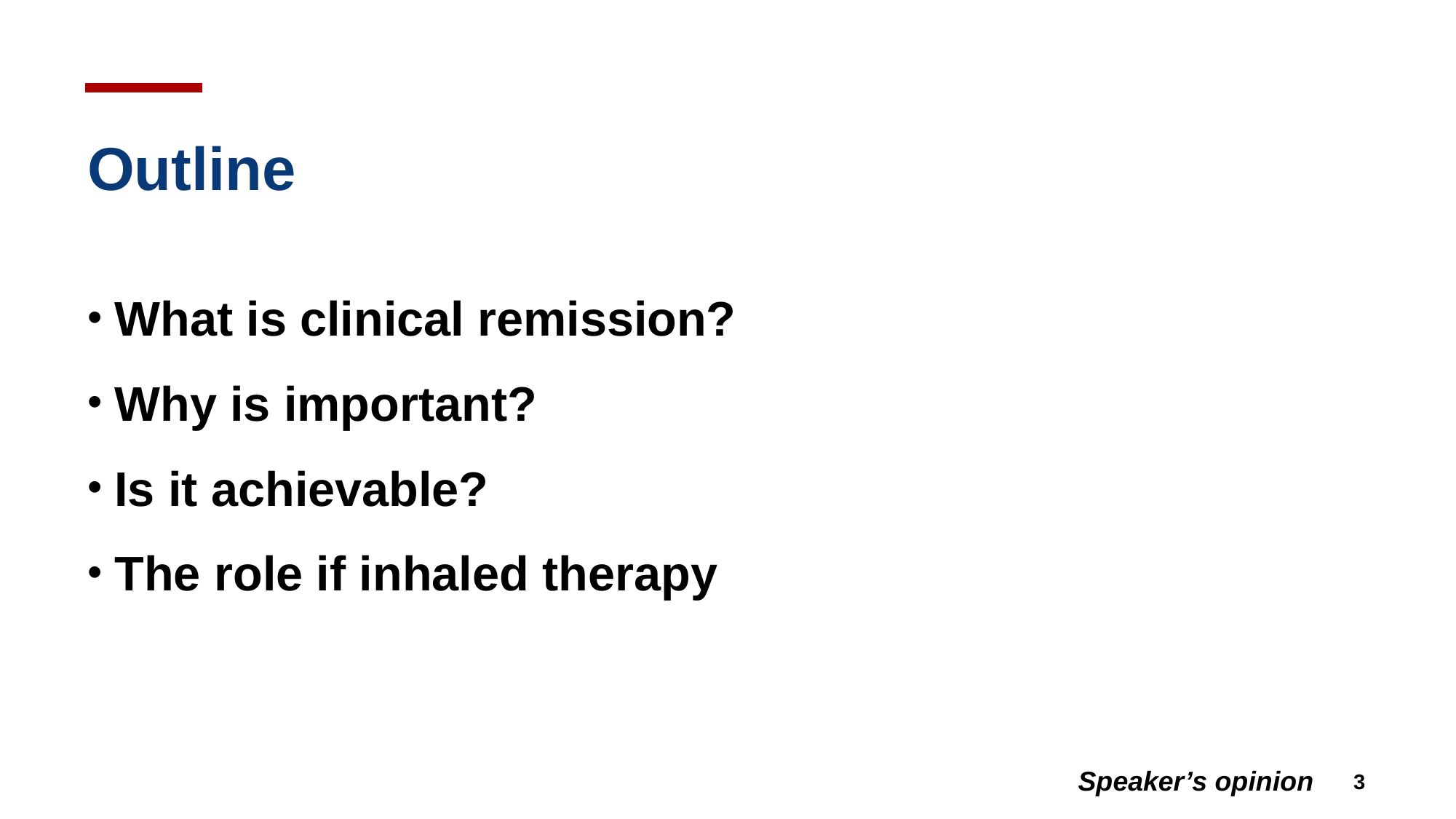

# Outline
What is clinical remission?
Why is important?
Is it achievable?
The role if inhaled therapy
Speaker’s opinion
3